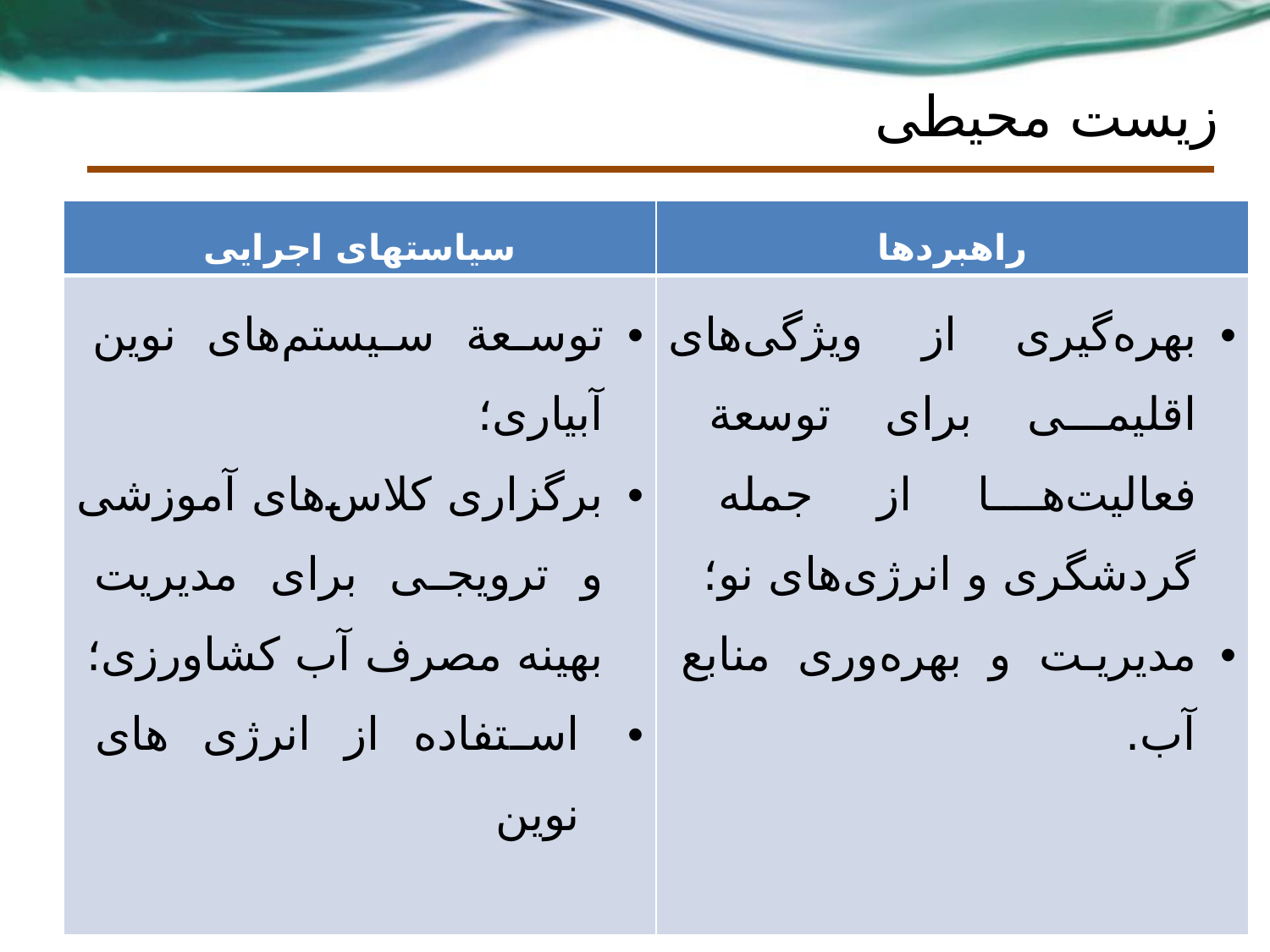

# زیست محیطی
| سیاستهای اجرایی | راهبردها |
| --- | --- |
| توسعة سیستم‌های نوین آبیاری؛ برگزاری کلاس‌های آموزشی و ترویجی برای مدیریت بهینه مصرف آب کشاورزی؛ استفاده از انرژی های نوین | بهره‌گیری از ویژگی‌های اقلیمی برای توسعة فعالیت‌ها از جمله گردشگری و انرژی‌های نو؛ مدیریت و بهره‌وری منابع آب. |